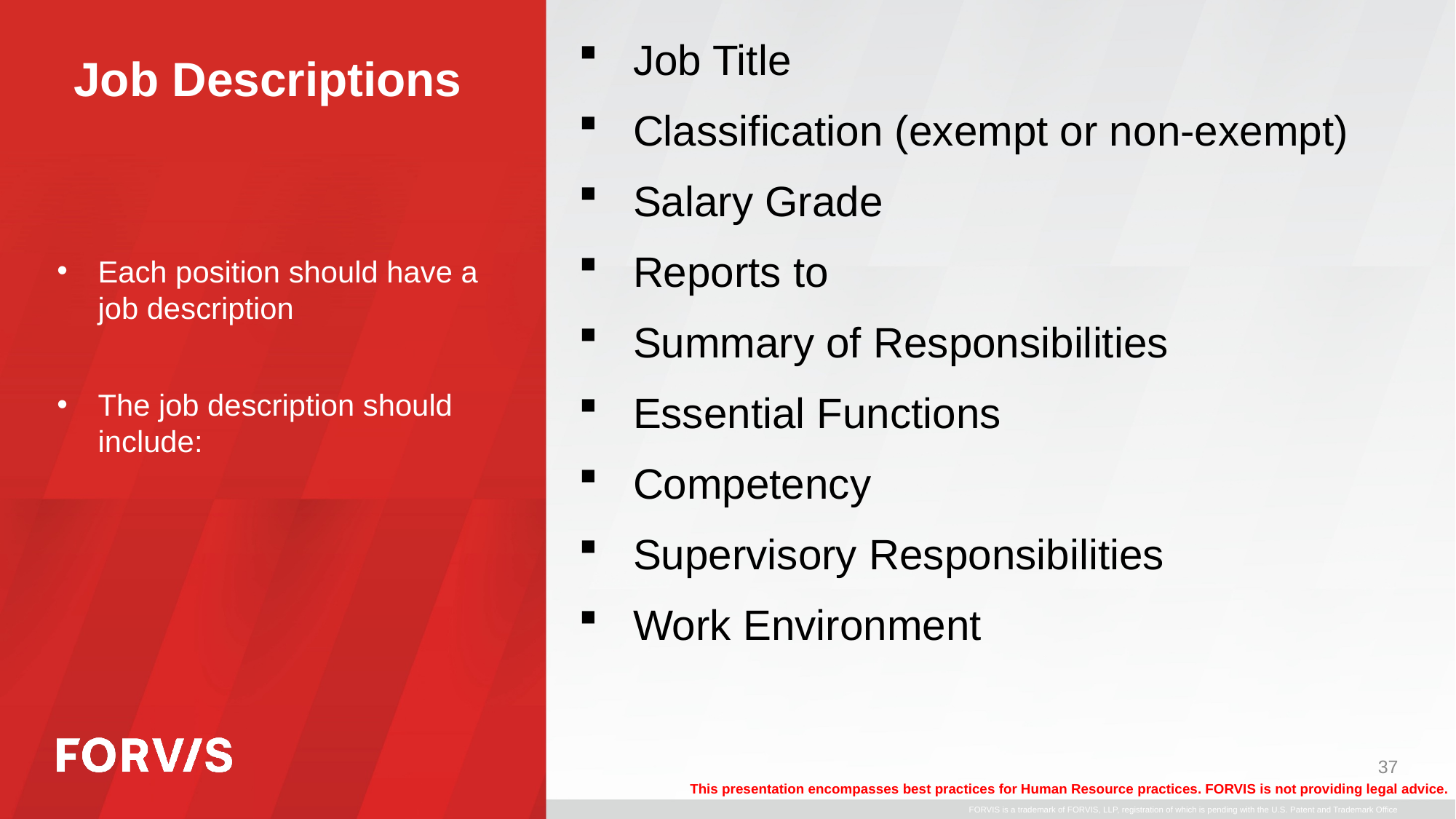

# Job Descriptions
Job Title
Classification (exempt or non-exempt)
Salary Grade
Reports to
Summary of Responsibilities
Essential Functions
Competency
Supervisory Responsibilities
Work Environment

Each position should have a job description
The job description should include:

37
This presentation encompasses best practices for Human Resource practices. FORVIS is not providing legal advice.